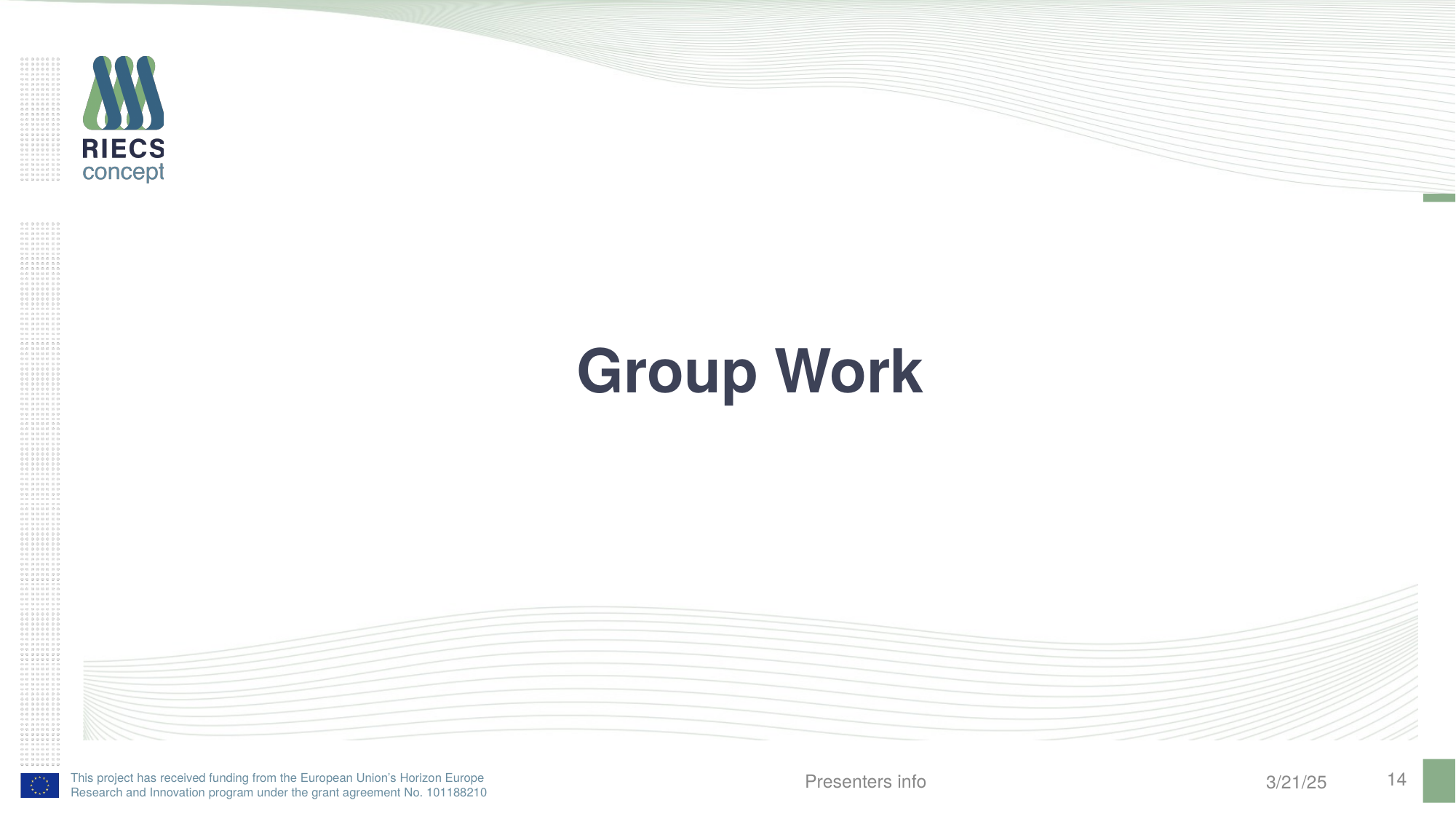

# Group Work
Presenters info
14
3/21/25